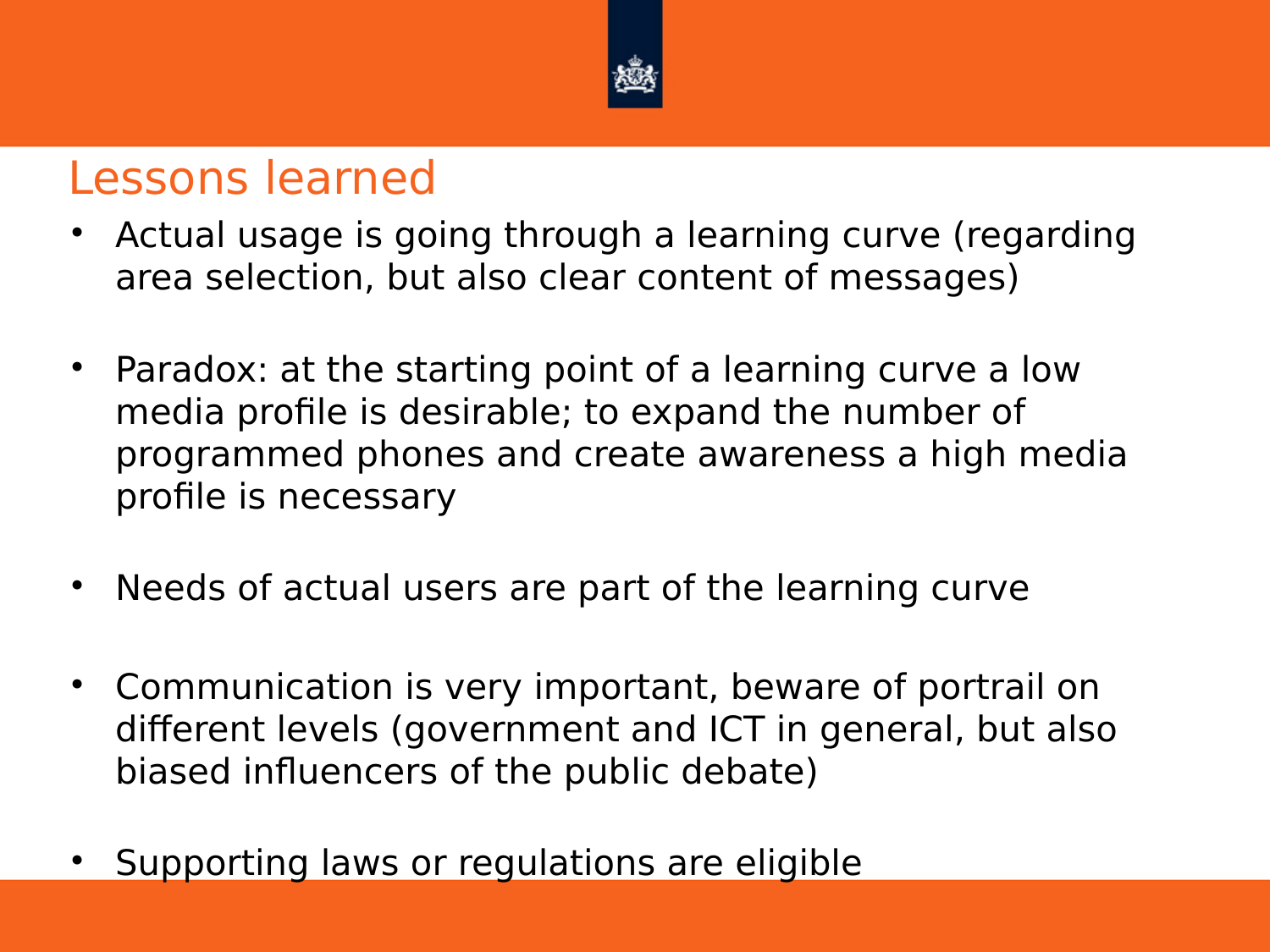

# Lessons learned
Actual usage is going through a learning curve (regarding area selection, but also clear content of messages)
Paradox: at the starting point of a learning curve a low media profile is desirable; to expand the number of programmed phones and create awareness a high media profile is necessary
Needs of actual users are part of the learning curve

Communication is very important, beware of portrail on different levels (government and ICT in general, but also biased influencers of the public debate)
Supporting laws or regulations are eligible